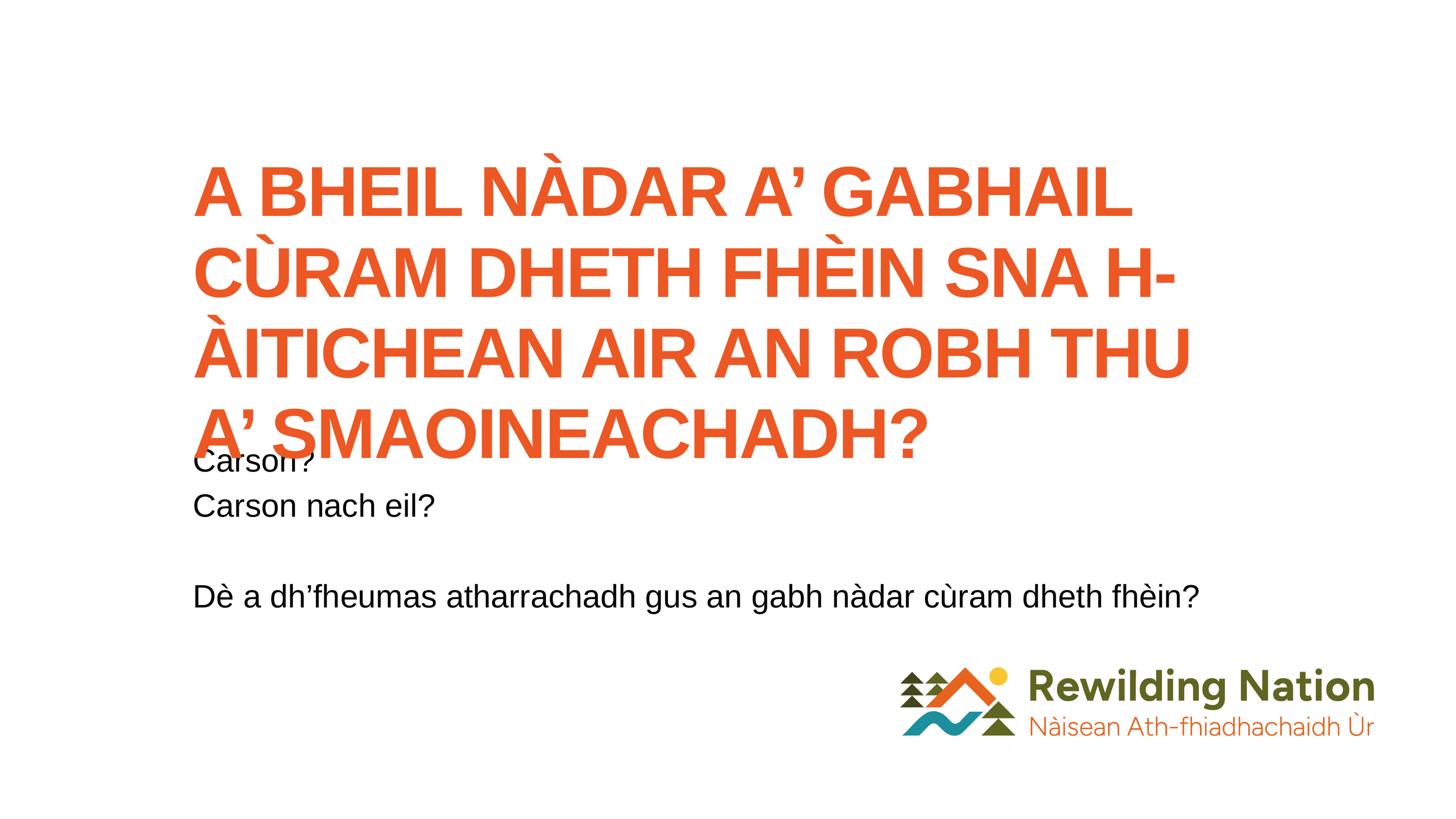

A BHEIL NÀDAR A’ GABHAIL CÙRAM DHETH FHÈIN SNA H-ÀITICHEAN AIR AN ROBH THU A’ SMAOINEACHADH?
Carson?
Carson nach eil?

Dè a dh’fheumas atharrachadh gus an gabh nàdar cùram dheth fhèin?